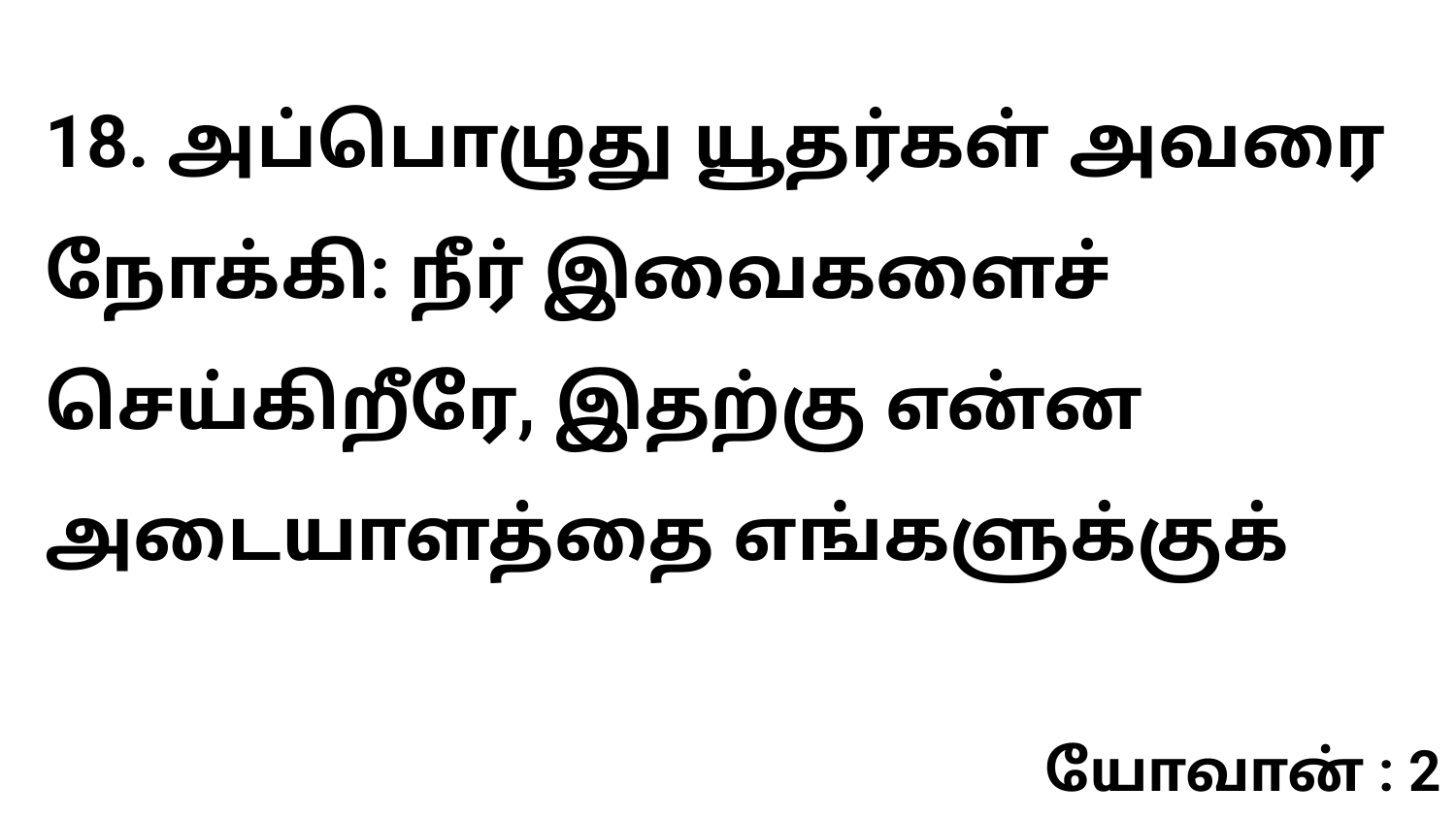

18. அப்பொழுது யூதர்கள் அவரை நோக்கி: நீர் இவைகளைச் செய்கிறீரே, இதற்கு என்ன அடையாளத்தை எங்களுக்குக்
யோவான் : 2